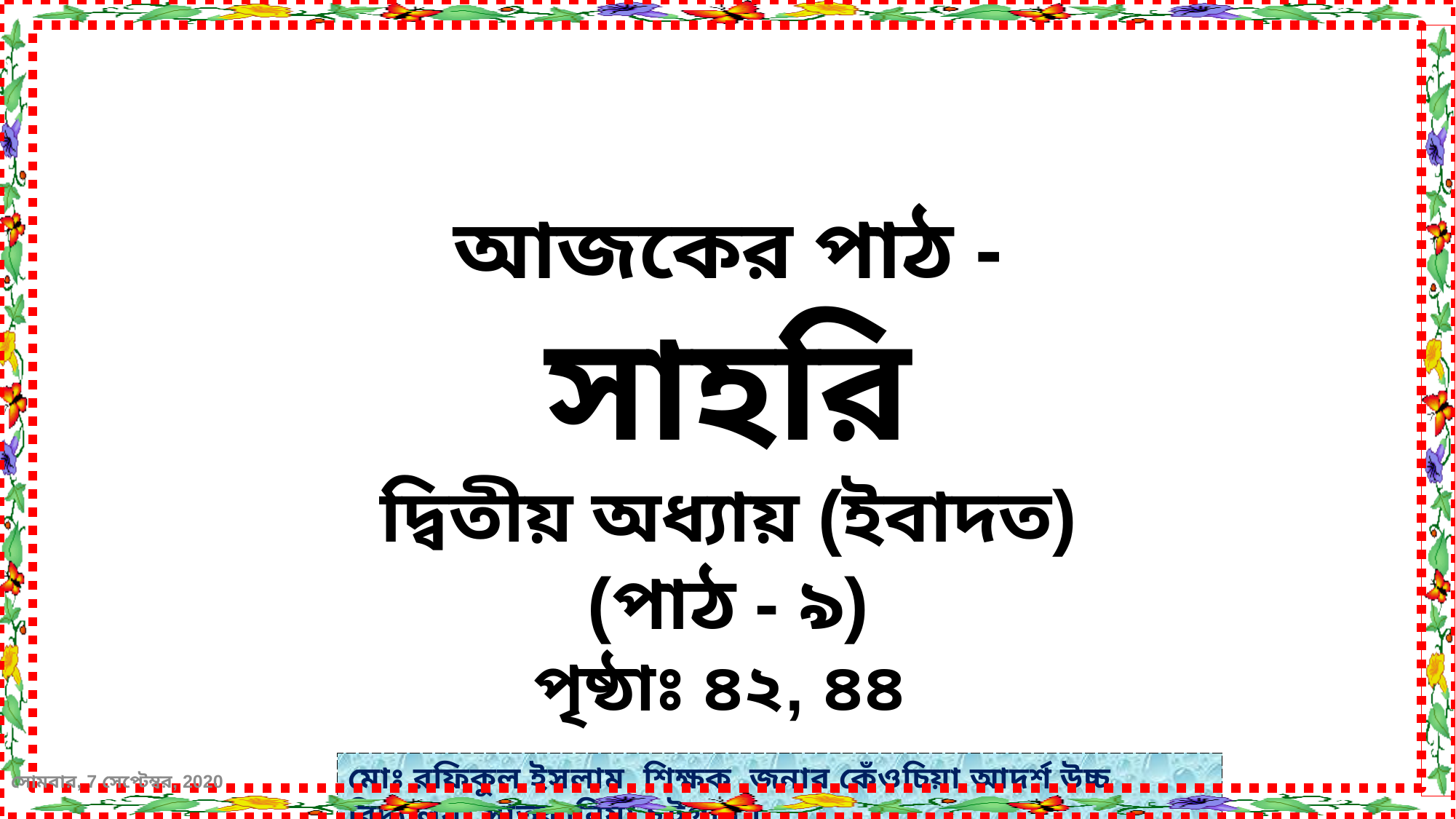

আজকের পাঠ -
সাহরি
দ্বিতীয় অধ্যায় (ইবাদত)
(পাঠ - ৯)
পৃষ্ঠাঃ ৪২, ৪৪
সোমবার, 7 সেপ্টেম্বর, 2020